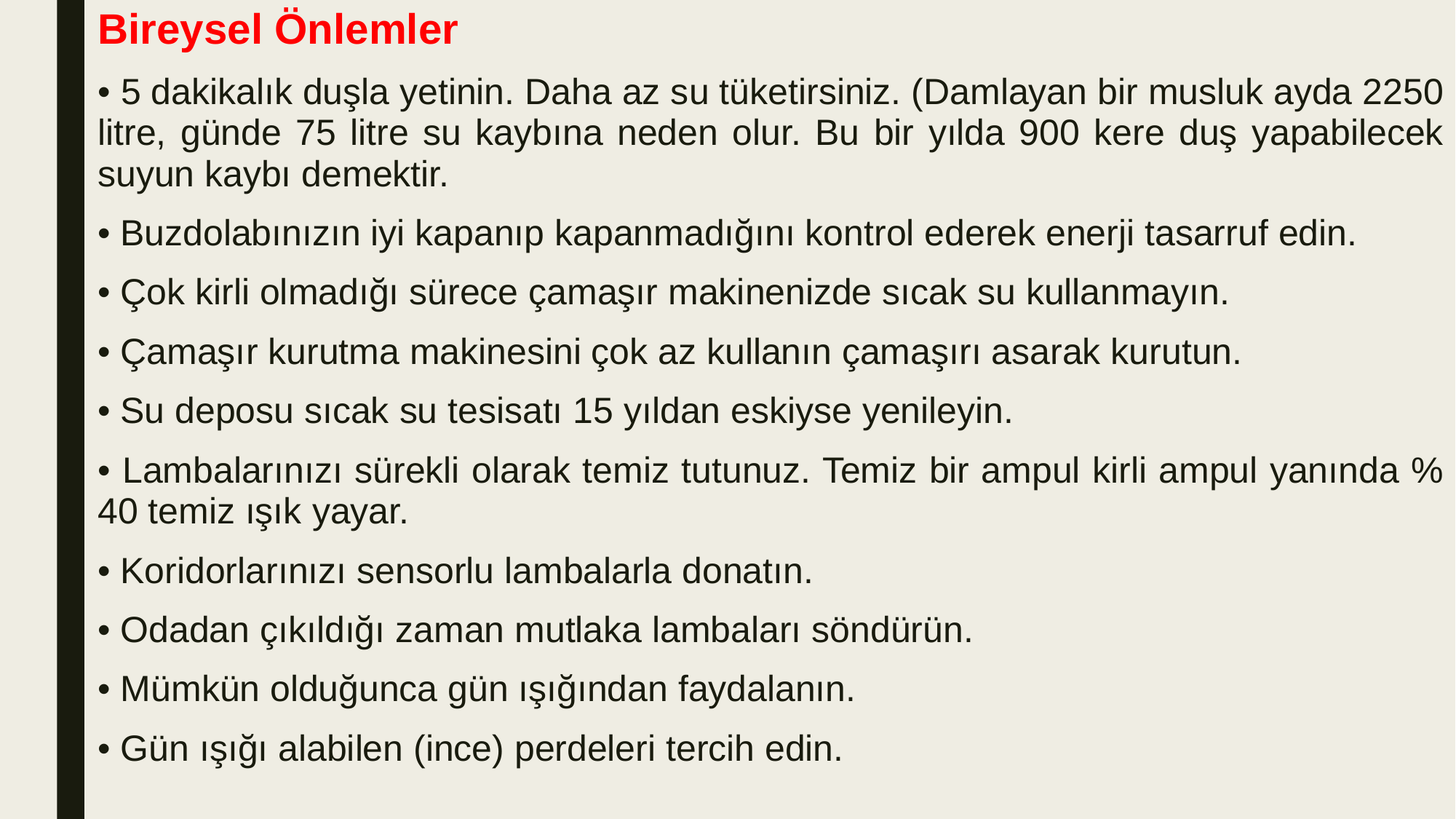

Bireysel Önlemler
• 5 dakikalık duşla yetinin. Daha az su tüketirsiniz. (Damlayan bir musluk ayda 2250 litre, günde 75 litre su kaybına neden olur. Bu bir yılda 900 kere duş yapabilecek suyun kaybı demektir.
• Buzdolabınızın iyi kapanıp kapanmadığını kontrol ederek enerji tasarruf edin.
• Çok kirli olmadığı sürece çamaşır makinenizde sıcak su kullanmayın.
• Çamaşır kurutma makinesini çok az kullanın çamaşırı asarak kurutun.
• Su deposu sıcak su tesisatı 15 yıldan eskiyse yenileyin.
• Lambalarınızı sürekli olarak temiz tutunuz. Temiz bir ampul kirli ampul yanında % 40 temiz ışık yayar.
• Koridorlarınızı sensorlu lambalarla donatın.
• Odadan çıkıldığı zaman mutlaka lambaları söndürün.
• Mümkün olduğunca gün ışığından faydalanın.
• Gün ışığı alabilen (ince) perdeleri tercih edin.